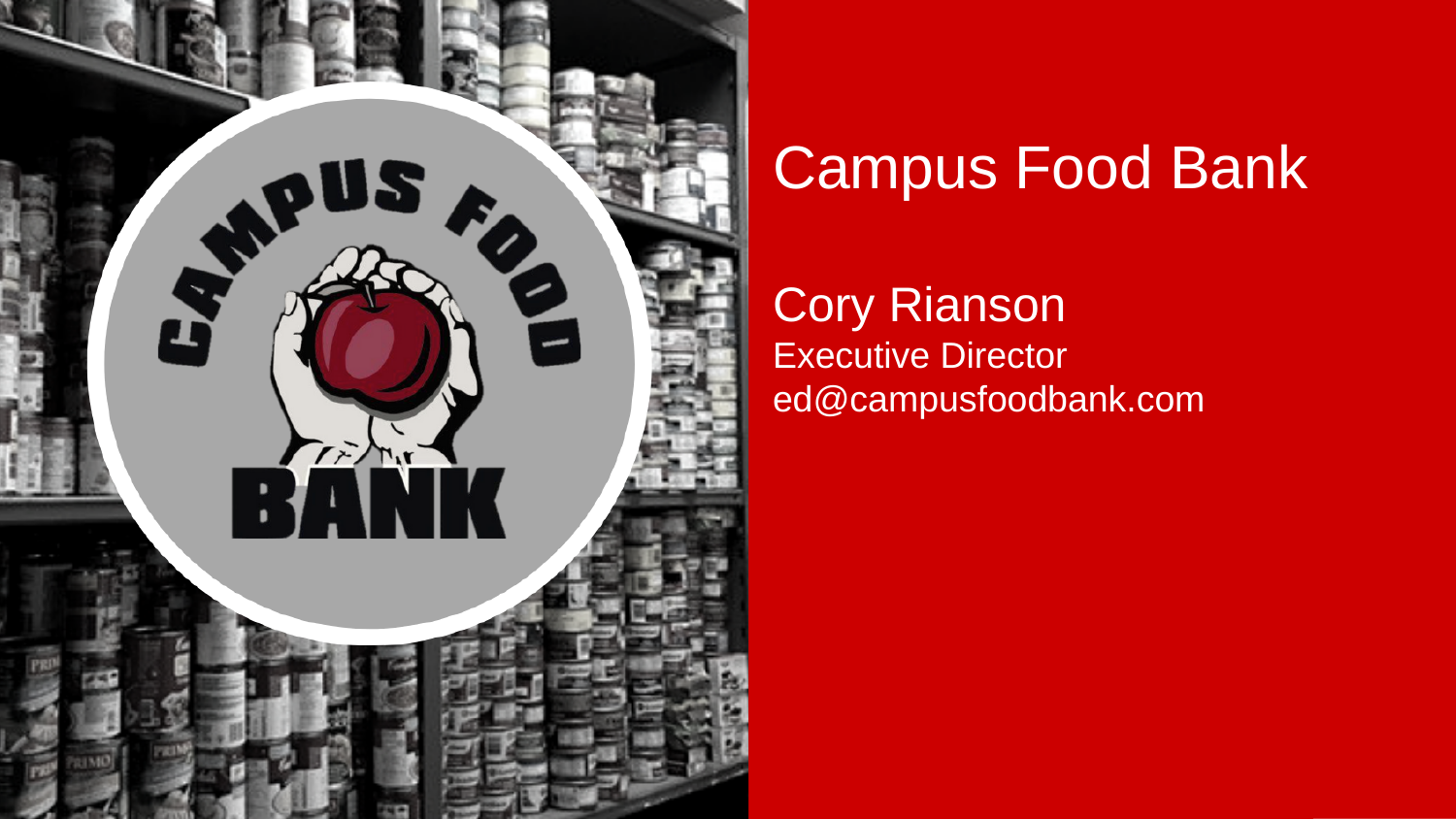

# Campus Food Bank

Cory Rianson
Executive Director
ed@campusfoodbank.com